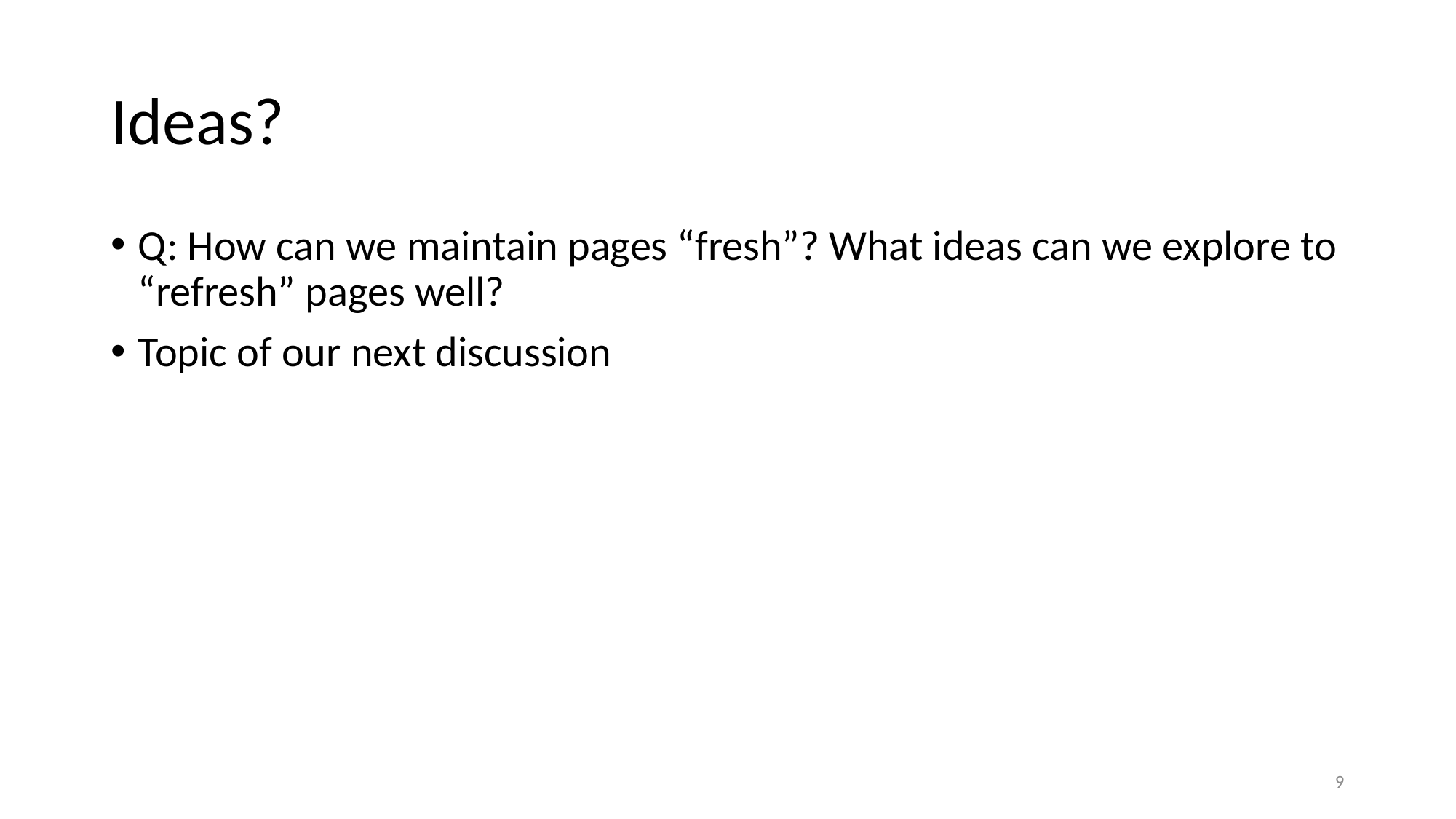

# Ideas?
Q: How can we maintain pages “fresh”? What ideas can we explore to “refresh” pages well?
Topic of our next discussion
9